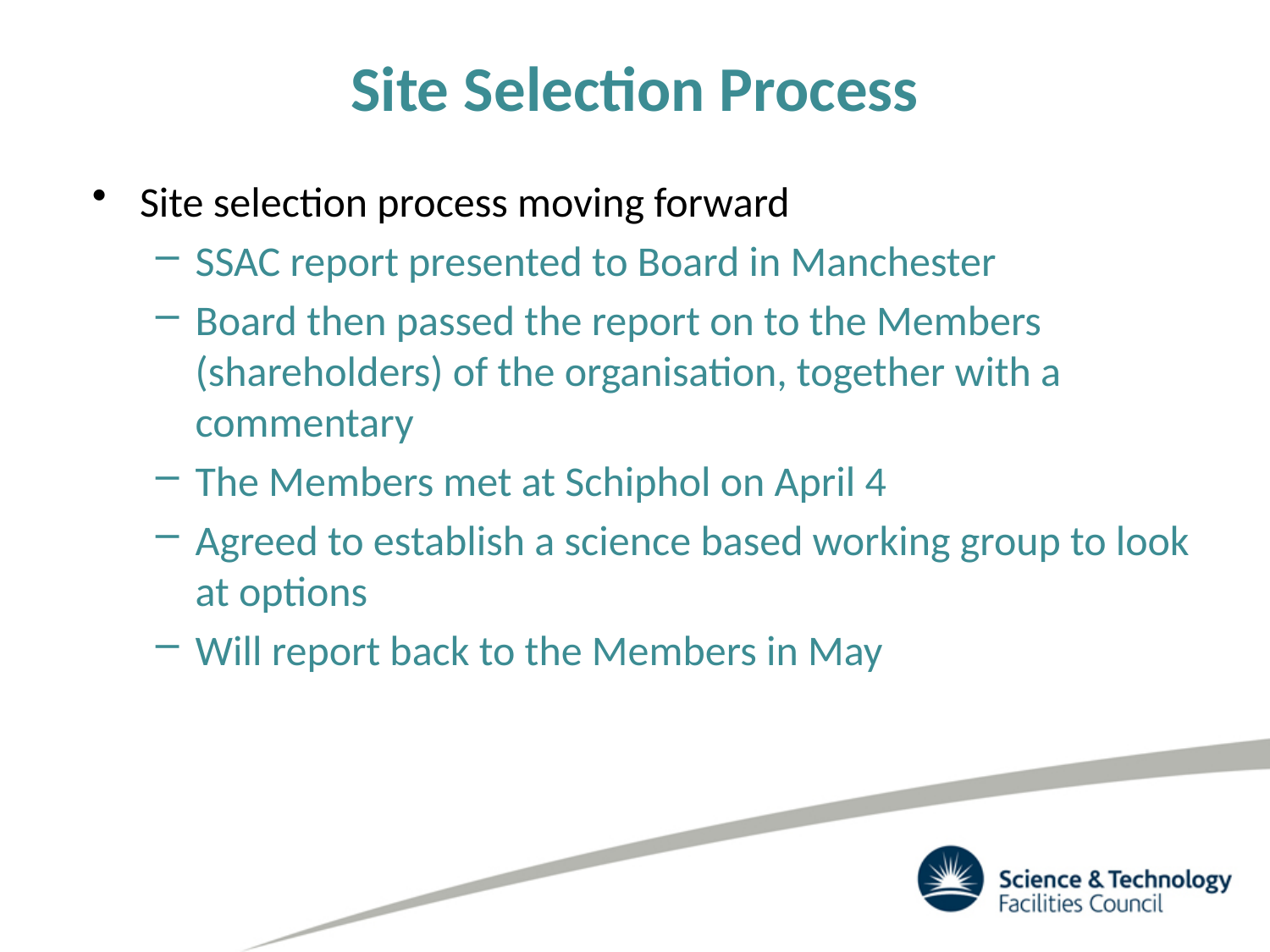

# Site Selection Process
Site selection process moving forward
SSAC report presented to Board in Manchester
Board then passed the report on to the Members (shareholders) of the organisation, together with a commentary
The Members met at Schiphol on April 4
Agreed to establish a science based working group to look at options
Will report back to the Members in May